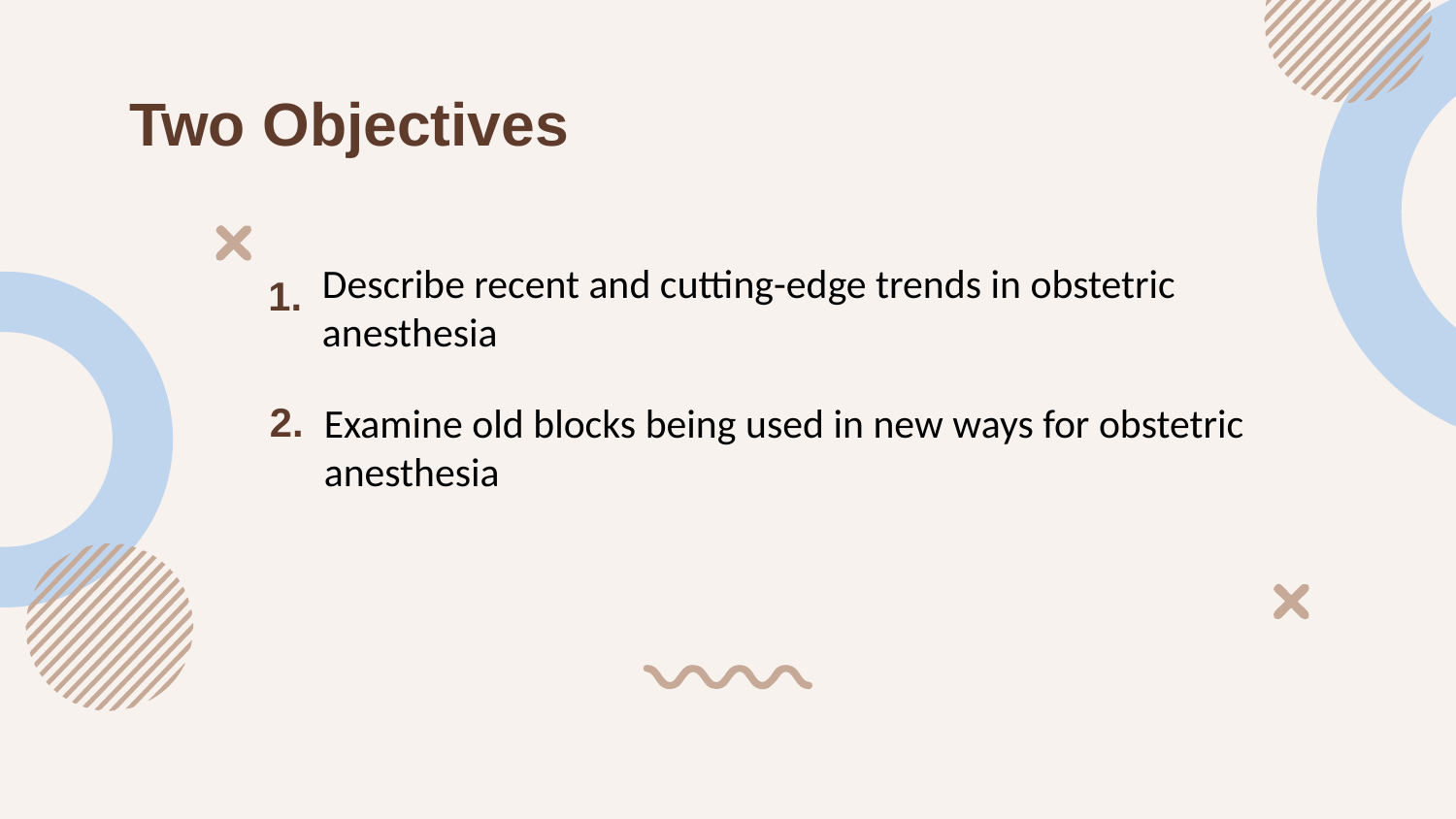

# Two Objectives

Describe recent and cutting-edge trends in obstetric anesthesia
1.

2.
Examine old blocks being used in new ways for obstetric anesthesia